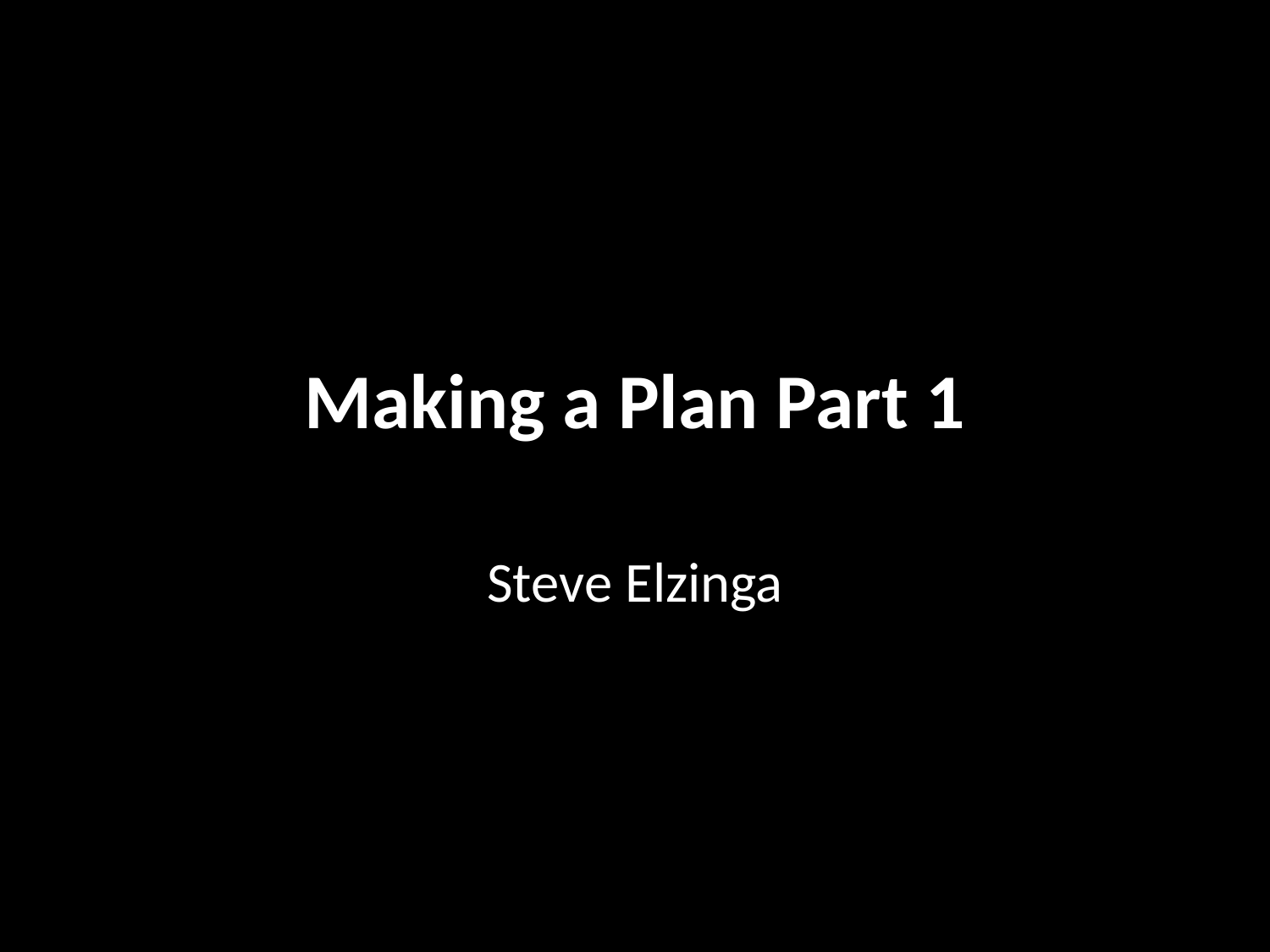

# Making a Plan Part 1

Steve Elzinga